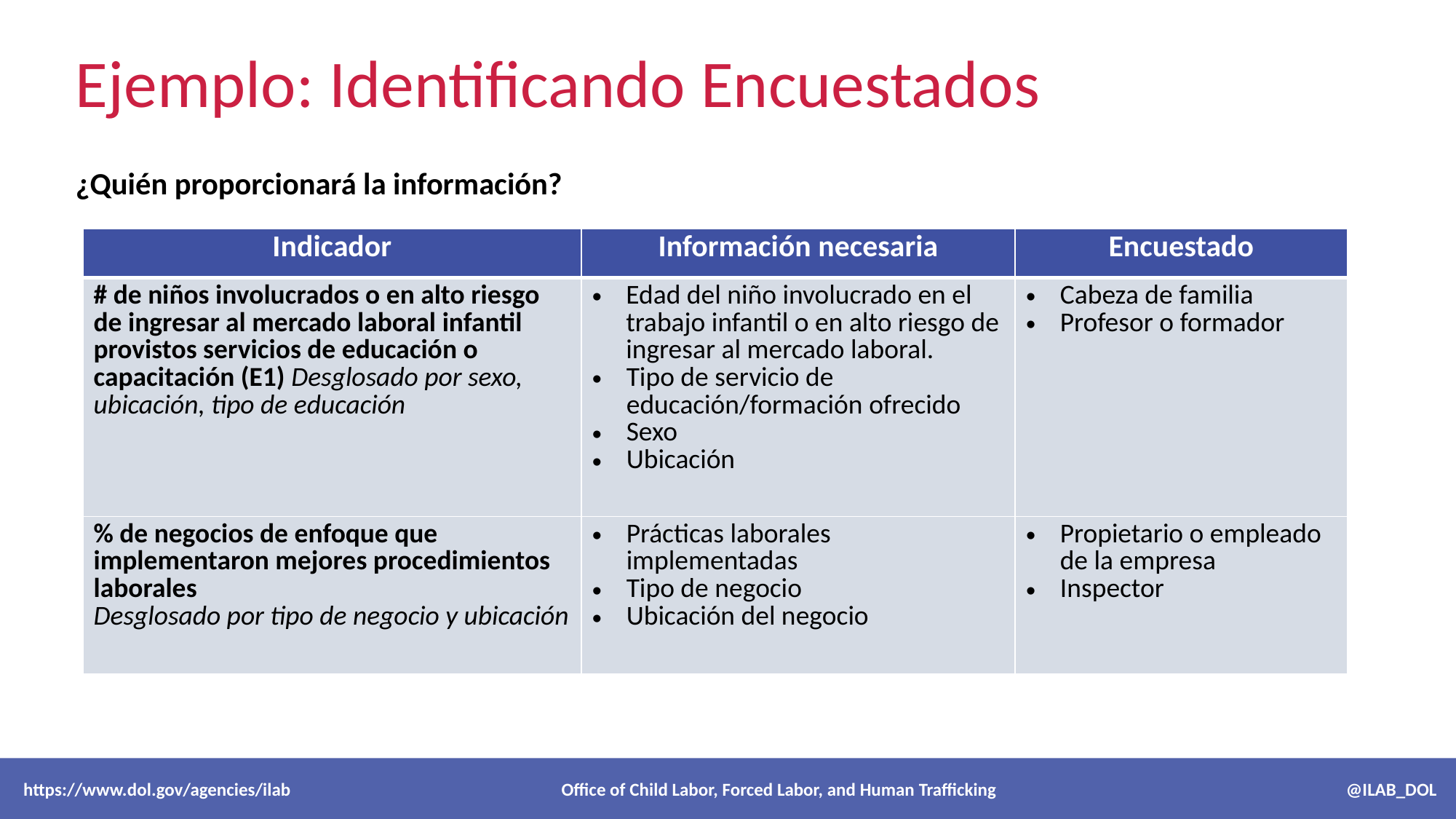

# Ejemplo: Identificando Encuestados
¿Quién proporcionará la información?
| Indicador | Información necesaria | Encuestado |
| --- | --- | --- |
| # de niños involucrados o en alto riesgo de ingresar al mercado laboral infantil provistos servicios de educación o capacitación (E1) Desglosado por sexo, ubicación, tipo de educación | Edad del niño involucrado en el trabajo infantil o en alto riesgo de ingresar al mercado laboral. Tipo de servicio de educación/formación ofrecido Sexo Ubicación | Cabeza de familia Profesor o formador |
| % de negocios de enfoque que implementaron mejores procedimientos laborales Desglosado por tipo de negocio y ubicación | Prácticas laborales implementadas Tipo de negocio Ubicación del negocio | Propietario o empleado de la empresa Inspector |
   https://www.dol.gov/agencies/ilab                                                                 Office of Child Labor, Forced Labor, and Human Trafficking                                                                                    @ILAB_DOL